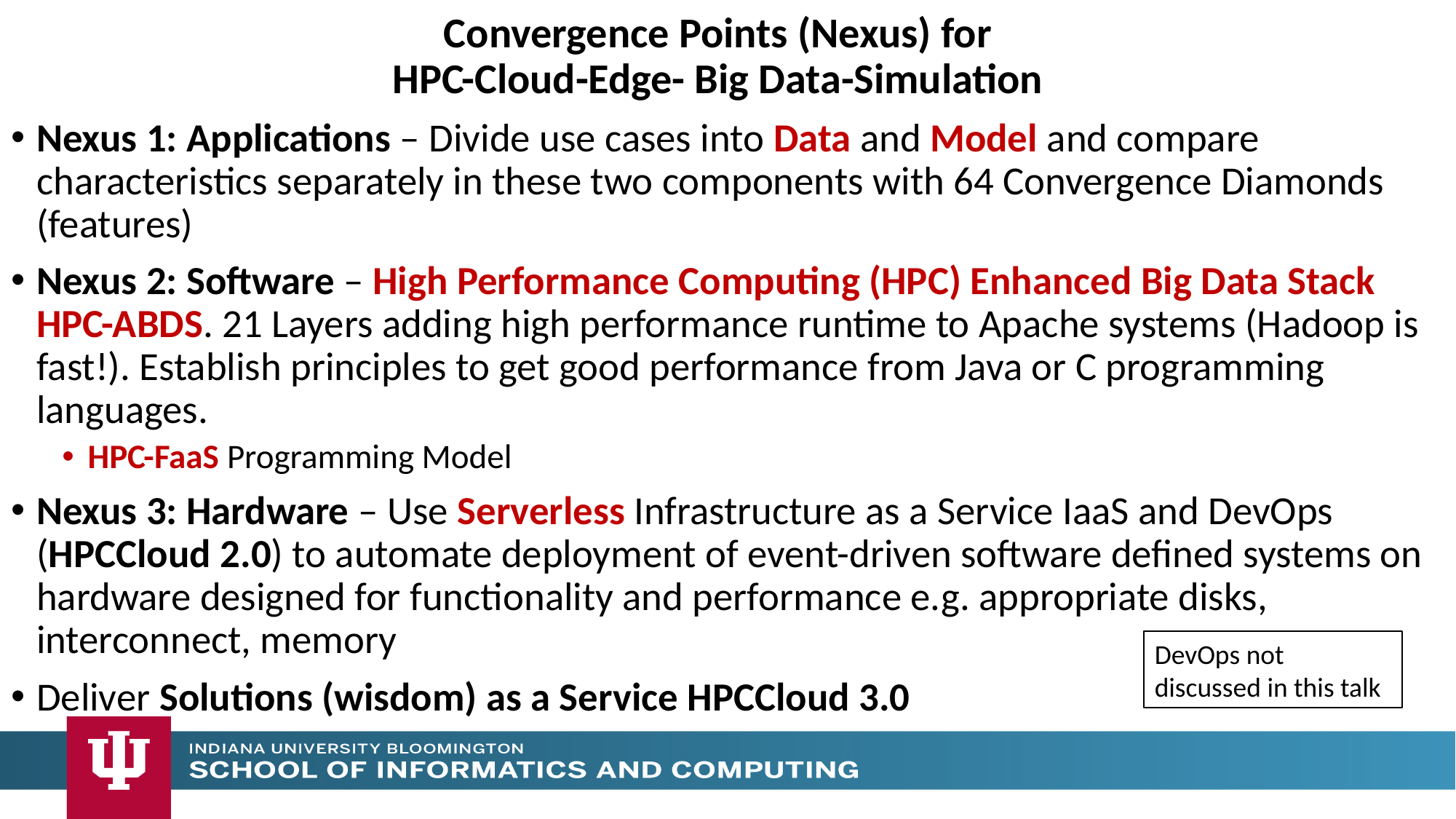

# Convergence Points (Nexus) for HPC-Cloud-Edge- Big Data-Simulation
Nexus 1: Applications – Divide use cases into Data and Model and compare characteristics separately in these two components with 64 Convergence Diamonds (features)
Nexus 2: Software – High Performance Computing (HPC) Enhanced Big Data Stack HPC-ABDS. 21 Layers adding high performance runtime to Apache systems (Hadoop is fast!). Establish principles to get good performance from Java or C programming languages.
HPC-FaaS Programming Model
Nexus 3: Hardware – Use Serverless Infrastructure as a Service IaaS and DevOps (HPCCloud 2.0) to automate deployment of event-driven software defined systems on hardware designed for functionality and performance e.g. appropriate disks, interconnect, memory
Deliver Solutions (wisdom) as a Service HPCCloud 3.0
DevOps not discussed in this talk